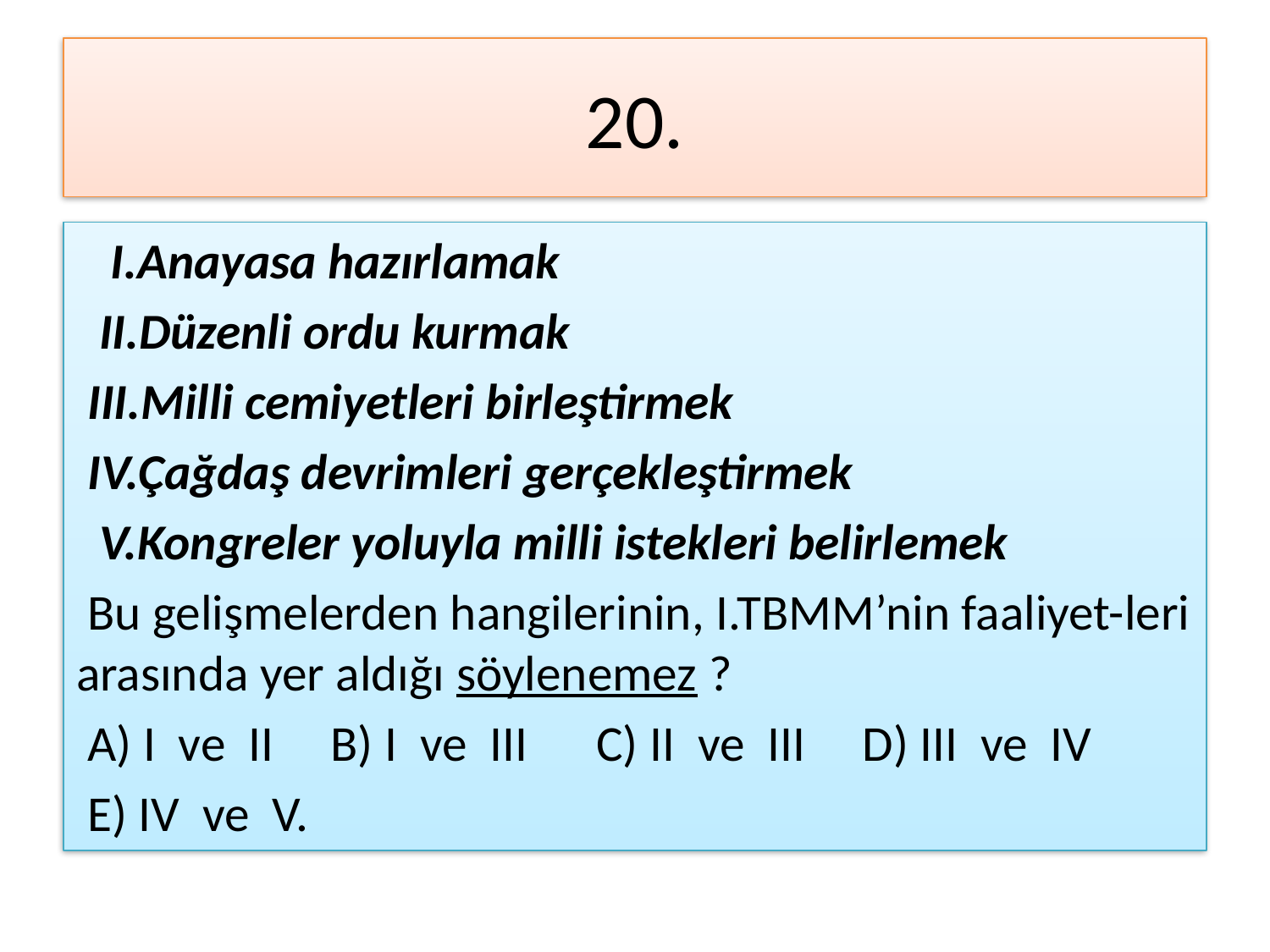

# 20.
   I.Anayasa hazırlamak
  II.Düzenli ordu kurmak
 III.Milli cemiyetleri birleştirmek
 IV.Çağdaş devrimleri gerçekleştirmek
  V.Kongreler yoluyla milli istekleri belirlemek
 Bu gelişmelerden hangilerinin, I.TBMM’nin faaliyet-leri arasında yer aldığı söylenemez ?
 A) I  ve  II     B) I  ve  III      C) II  ve  III     D) III  ve  IV
 E) IV  ve  V.